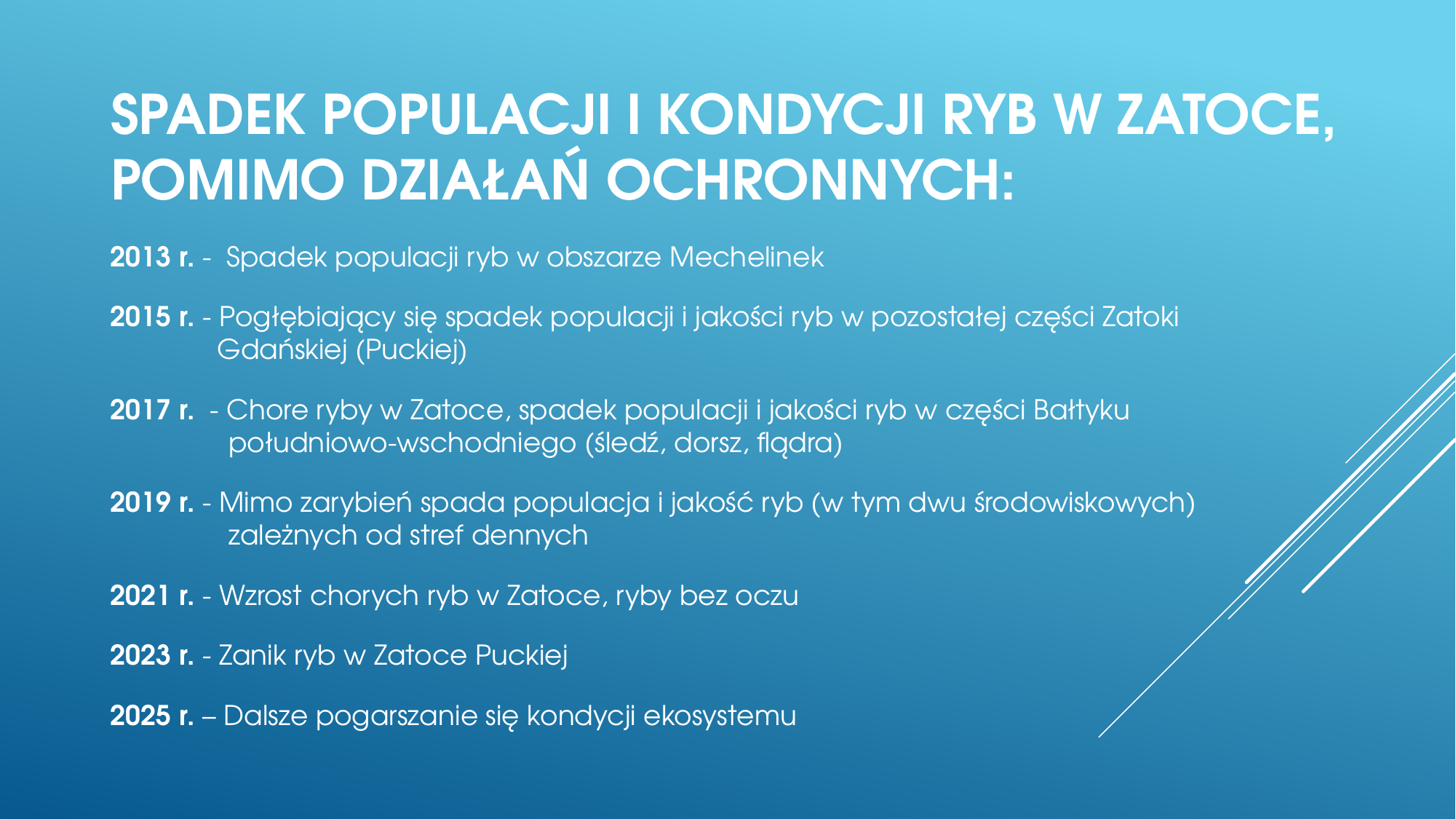

# spadek populacji i kondycji ryb w zatoce, pomimo DZIAŁAŃ OCHRONNYCH:
2013 r. -  Spadek populacji ryb w obszarze Mechelinek
2015 r. - Pogłębiający się spadek populacji i jakości ryb w pozostałej części Zatoki Gdańskiej (Puckiej)
2017 r.  - Chore ryby w Zatoce, spadek populacji i jakości ryb w części Bałtyku południowo-wschodniego (śledź, dorsz, flądra)
2019 r. - Mimo zarybień spada populacja i jakość ryb (w tym dwu środowiskowych) zależnych od stref dennych
2021 r. - Wzrost chorych ryb w Zatoce, ryby bez oczu
2023 r. - Zanik ryb w Zatoce Puckiej
2025 r. – Dalsze pogarszanie się kondycji ekosystemu